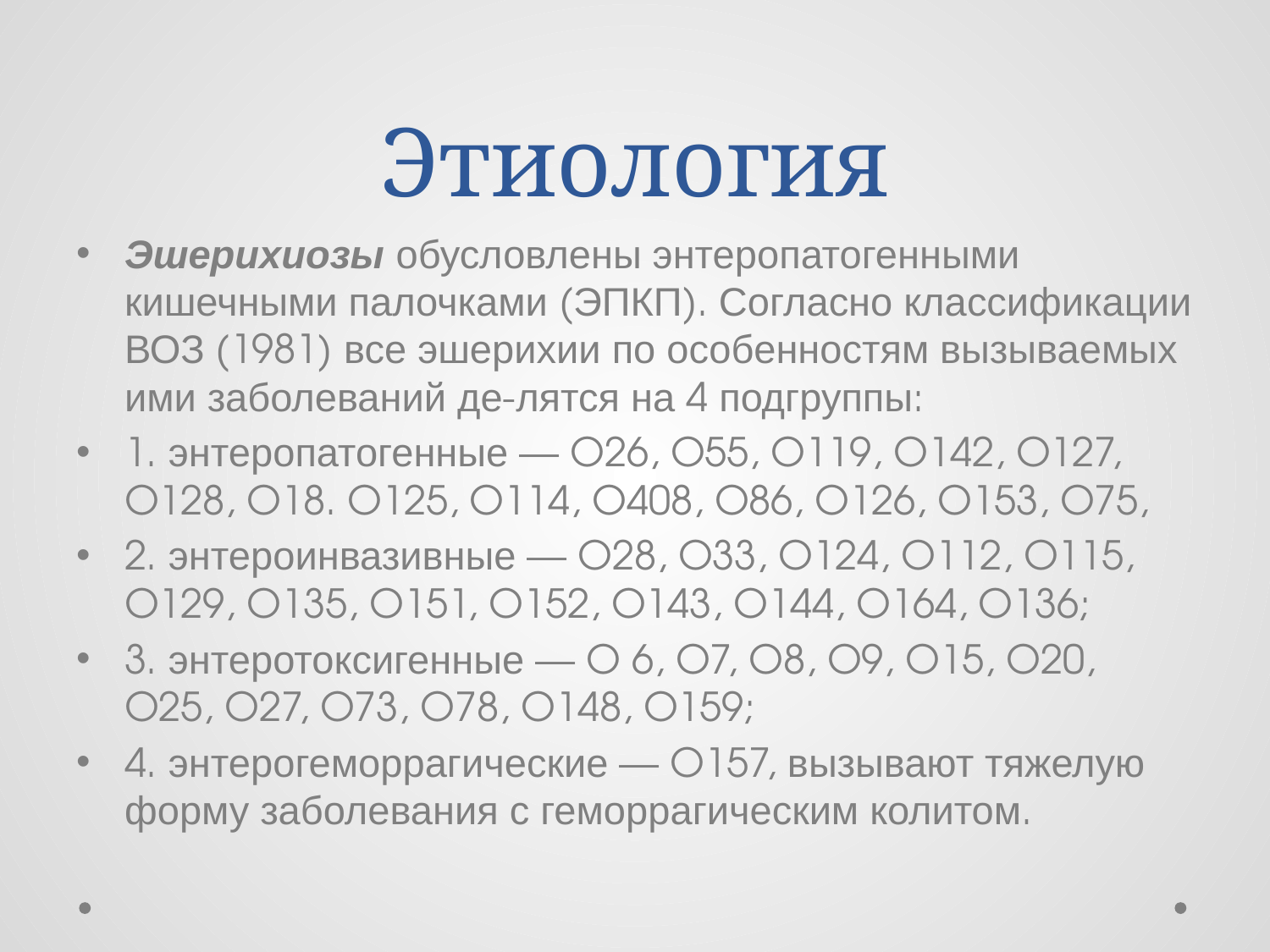

# Этиология
Эшерихиозы обусловлены энтеропатогенными кишечными палочками (ЭПКП). Согласно классификации ВОЗ (1981) все эшерихии по особенностям вызываемых ими заболеваний де-лятся на 4 подгруппы:
1. энтеропатогенные — O26, O55, O119, O142, O127, O128, O18. O125, O114, O408, O86, O126, O153, O75,
2. энтероинвазивные — O28, O33, O124, O112, O115, O129, O135, O151, O152, O143, O144, O164, O136;
3. энтеротоксигенные — O 6, O7, O8, O9, O15, O20, O25, O27, O73, O78, O148, O159;
4. энтерогеморрагические — O157, вызывают тяжелую форму заболевания с геморрагическим колитом.